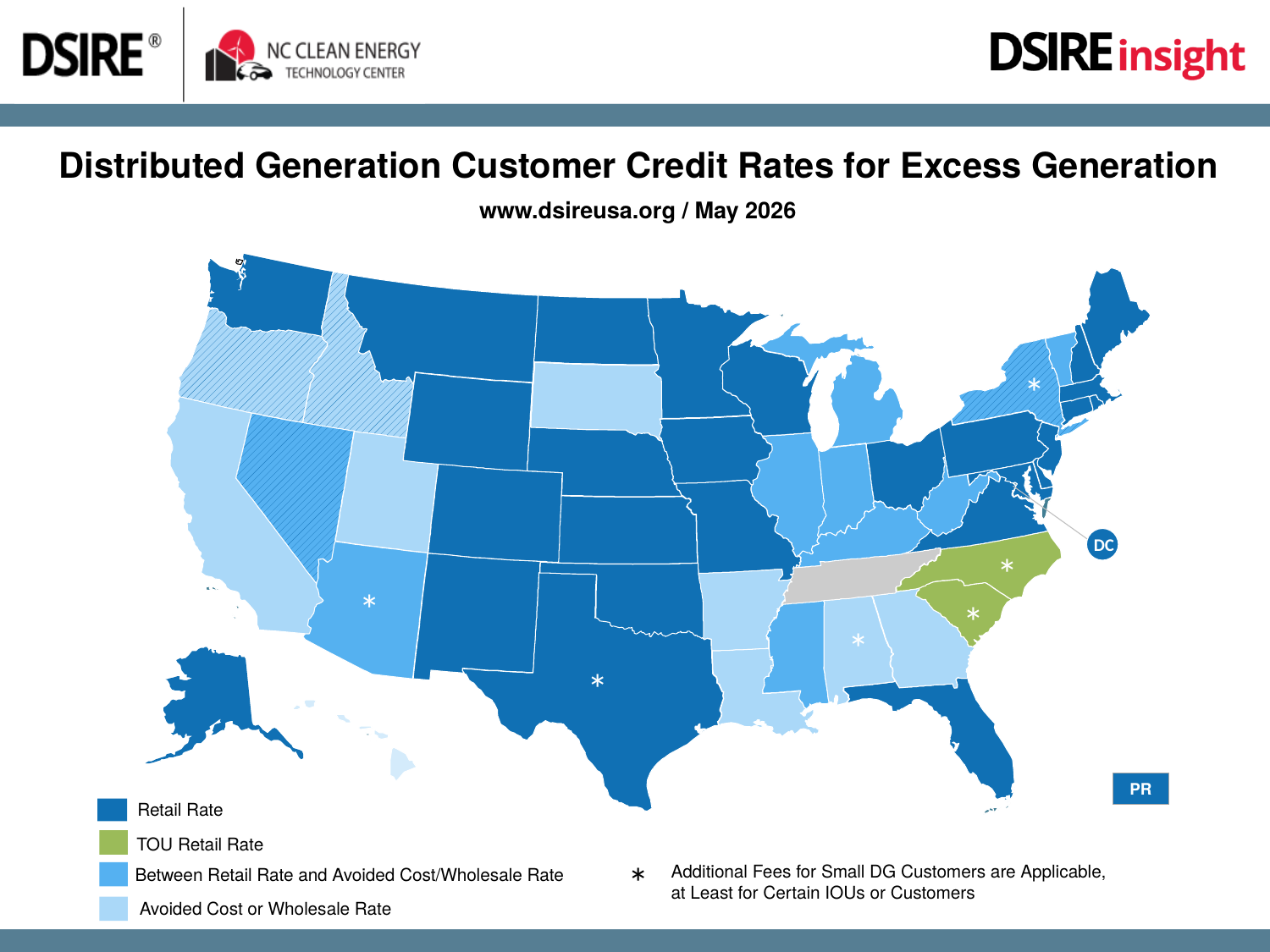

Distributed Generation Customer Credit Rates for Excess Generation
www.dsireusa.org / May 2026

DC

*

Retail Rate

TOU Retail Rate
*
Additional Fees for Small DG Customers are Applicable,
at Least for Certain IOUs or Customers

Between Retail Rate and Avoided Cost/Wholesale Rate

Avoided Cost or Wholesale Rate
*
*
*
*
*
PR